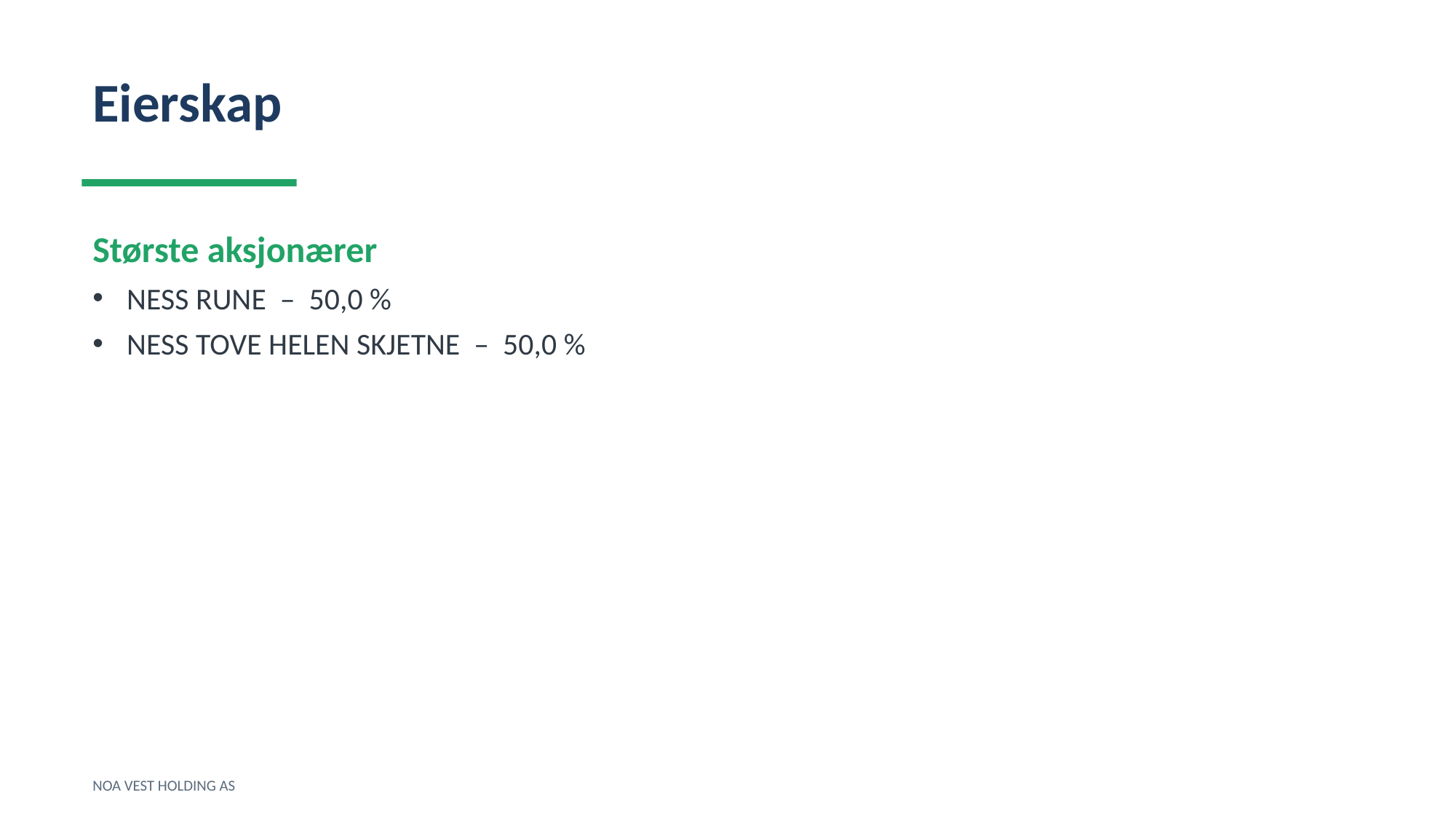

Eierskap

Største aksjonærer
NESS RUNE  –  50,0 %
NESS TOVE HELEN SKJETNE  –  50,0 %
NOA VEST HOLDING AS